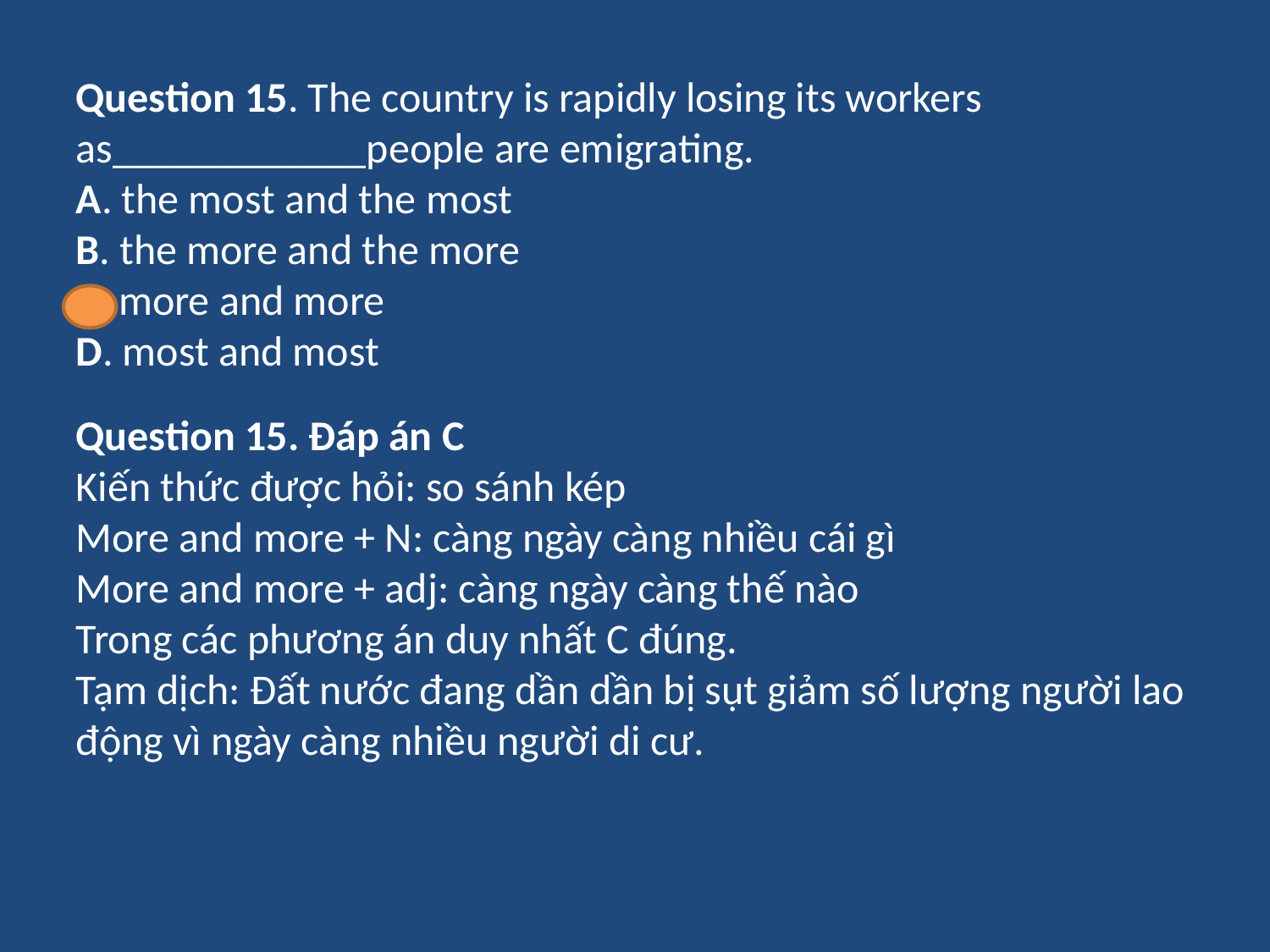

Question 15. The country is rapidly losing its workers as____________people are emigrating.
A. the most and the most
B. the more and the more
C. more and more
D. most and most

Question 15. Đáp án C
Kiến thức được hỏi: so sánh kép
More and more + N: càng ngày càng nhiều cái gì
More and more + adj: càng ngày càng thế nào
Trong các phương án duy nhất C đúng.
Tạm dịch: Đất nước đang dần dần bị sụt giảm số lượng người lao động vì ngày càng nhiều người di cư.